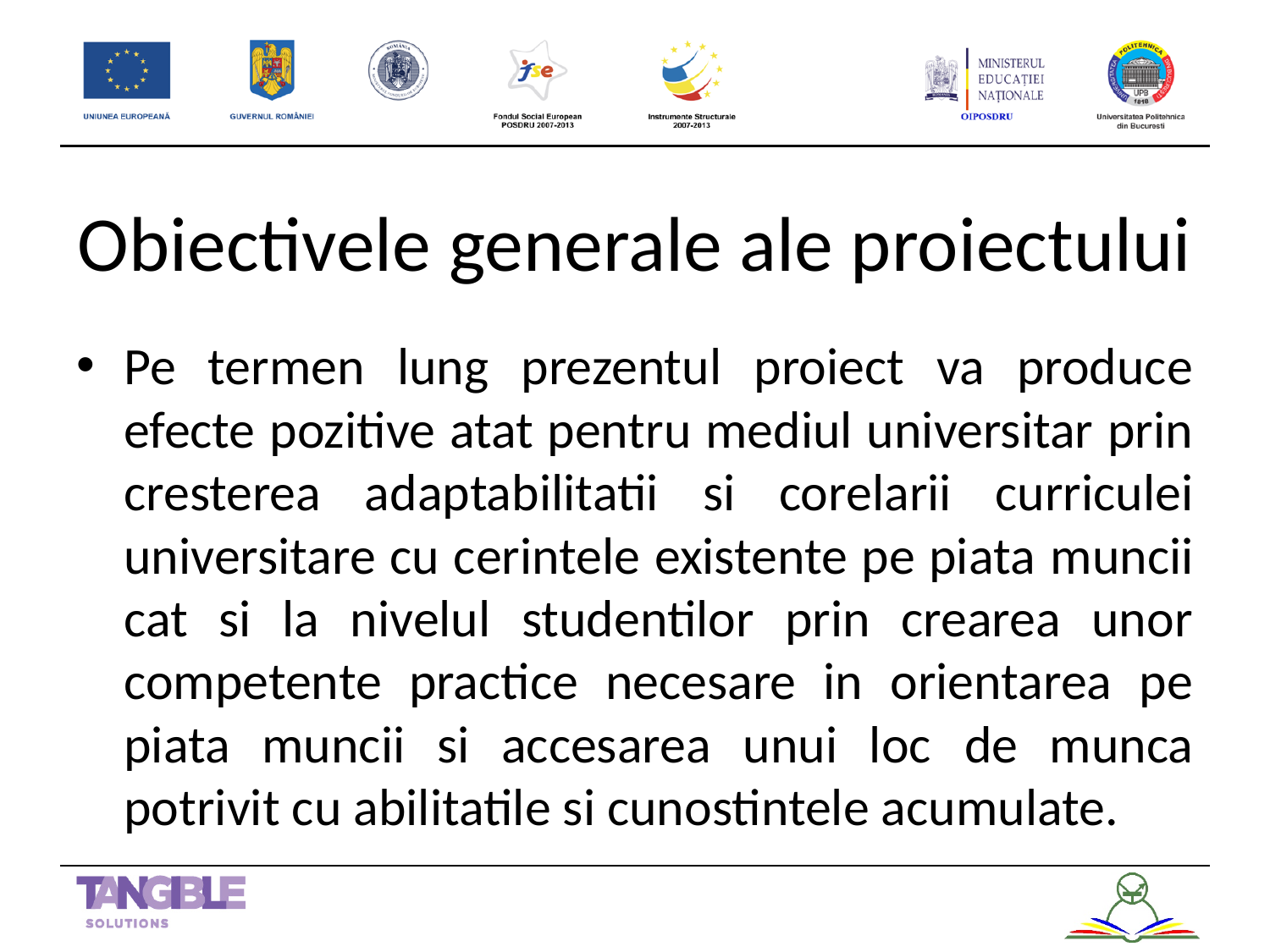

# Obiectivele generale ale proiectului
Pe termen lung prezentul proiect va produce efecte pozitive atat pentru mediul universitar prin cresterea adaptabilitatii si corelarii curriculei universitare cu cerintele existente pe piata muncii cat si la nivelul studentilor prin crearea unor competente practice necesare in orientarea pe piata muncii si accesarea unui loc de munca potrivit cu abilitatile si cunostintele acumulate.